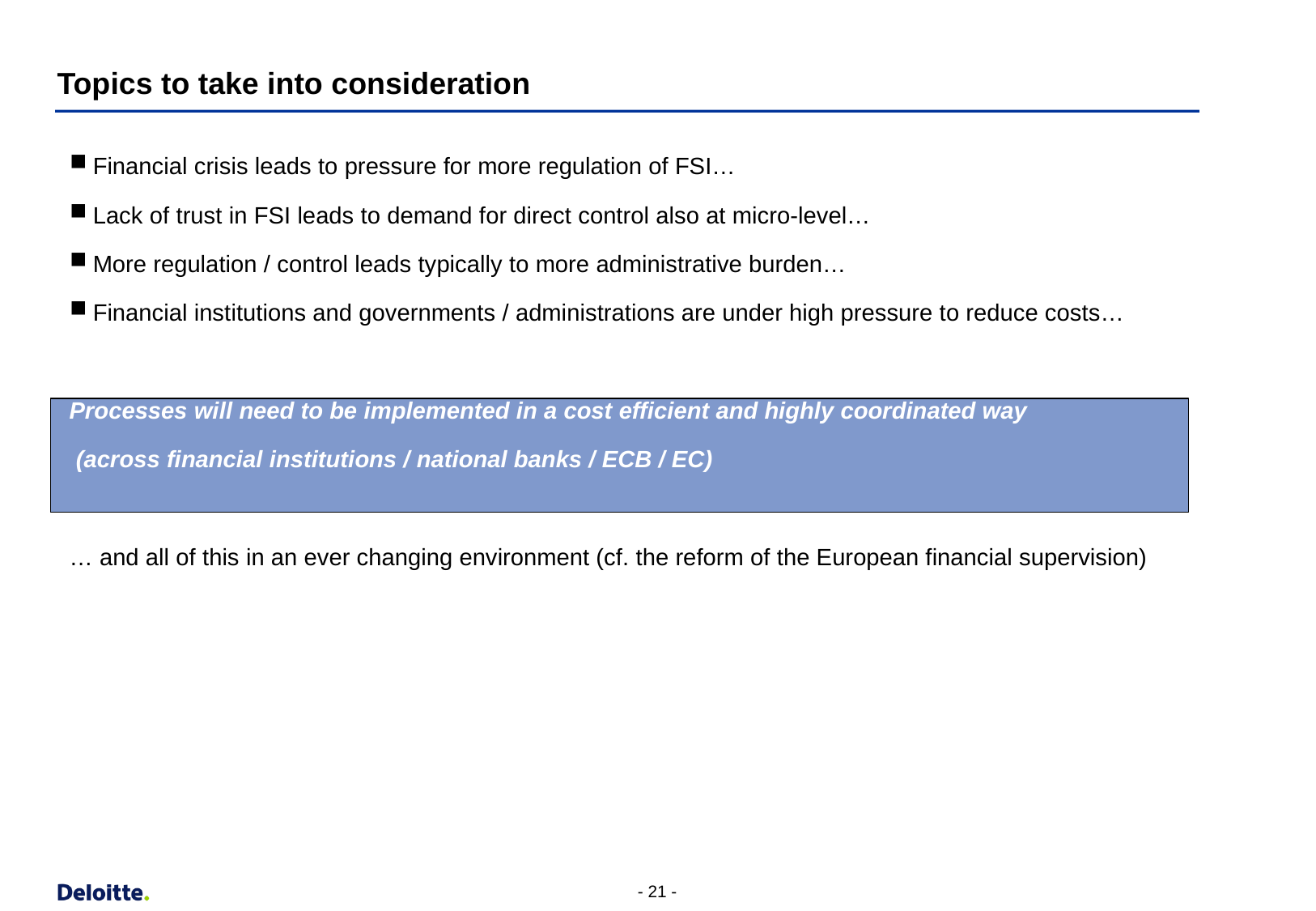

# Topics to take into consideration
Financial crisis leads to pressure for more regulation of FSI…
Lack of trust in FSI leads to demand for direct control also at micro-level…
More regulation / control leads typically to more administrative burden…
Financial institutions and governments / administrations are under high pressure to reduce costs…

Processes will need to be implemented in a cost efficient and highly coordinated way
 (across financial institutions / national banks / ECB / EC)

… and all of this in an ever changing environment (cf. the reform of the European financial supervision)

- 21 -